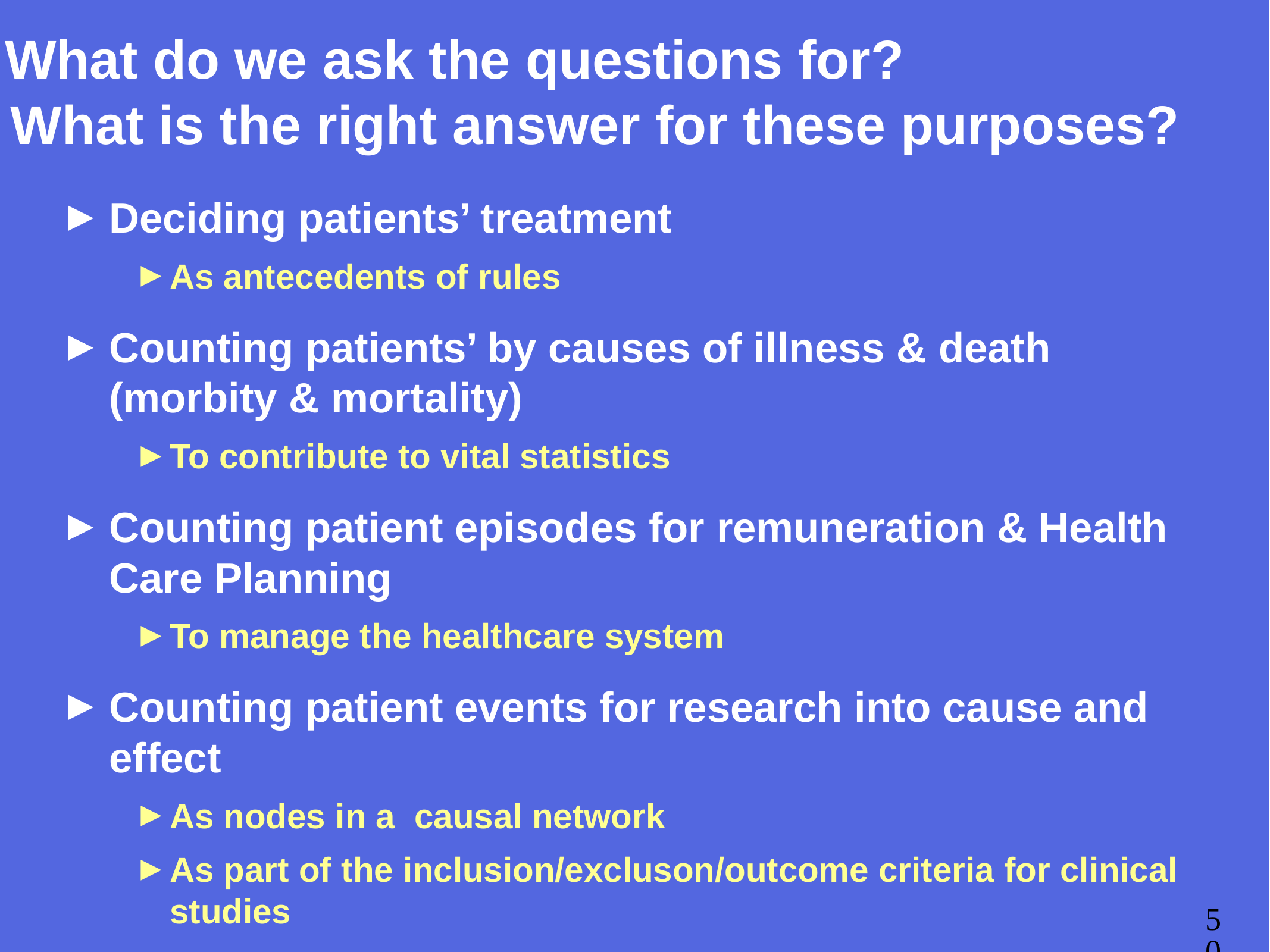

# What do we ask the questions for? What is the right answer for these purposes?
Deciding patients’ treatment
As antecedents of rules
Counting patients’ by causes of illness & death (morbity & mortality)
To contribute to vital statistics
Counting patient episodes for remuneration & Health Care Planning
To manage the healthcare system
Counting patient events for research into cause and effect
As nodes in a  causal network
As part of the inclusion/excluson/outcome criteria for clinical studies

50